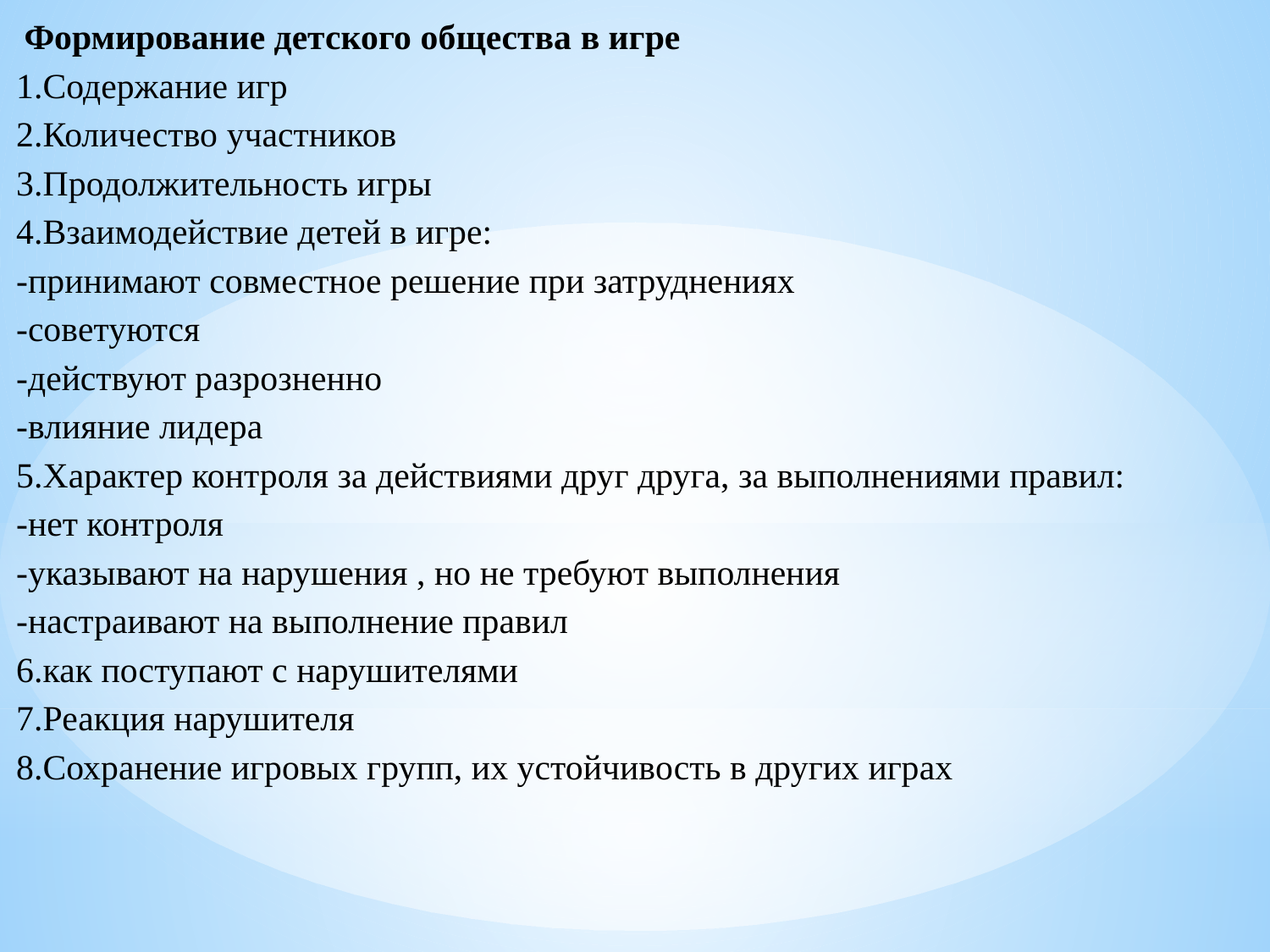

Формирование детского общества в игре
1.Содержание игр
2.Количество участников
3.Продолжительность игры
4.Взаимодействие детей в игре:
-принимают совместное решение при затруднениях
-советуются
-действуют разрозненно
-влияние лидера
5.Характер контроля за действиями друг друга, за выполнениями правил:
-нет контроля
-указывают на нарушения , но не требуют выполнения
-настраивают на выполнение правил
6.как поступают с нарушителями
7.Реакция нарушителя
8.Сохранение игровых групп, их устойчивость в других играх